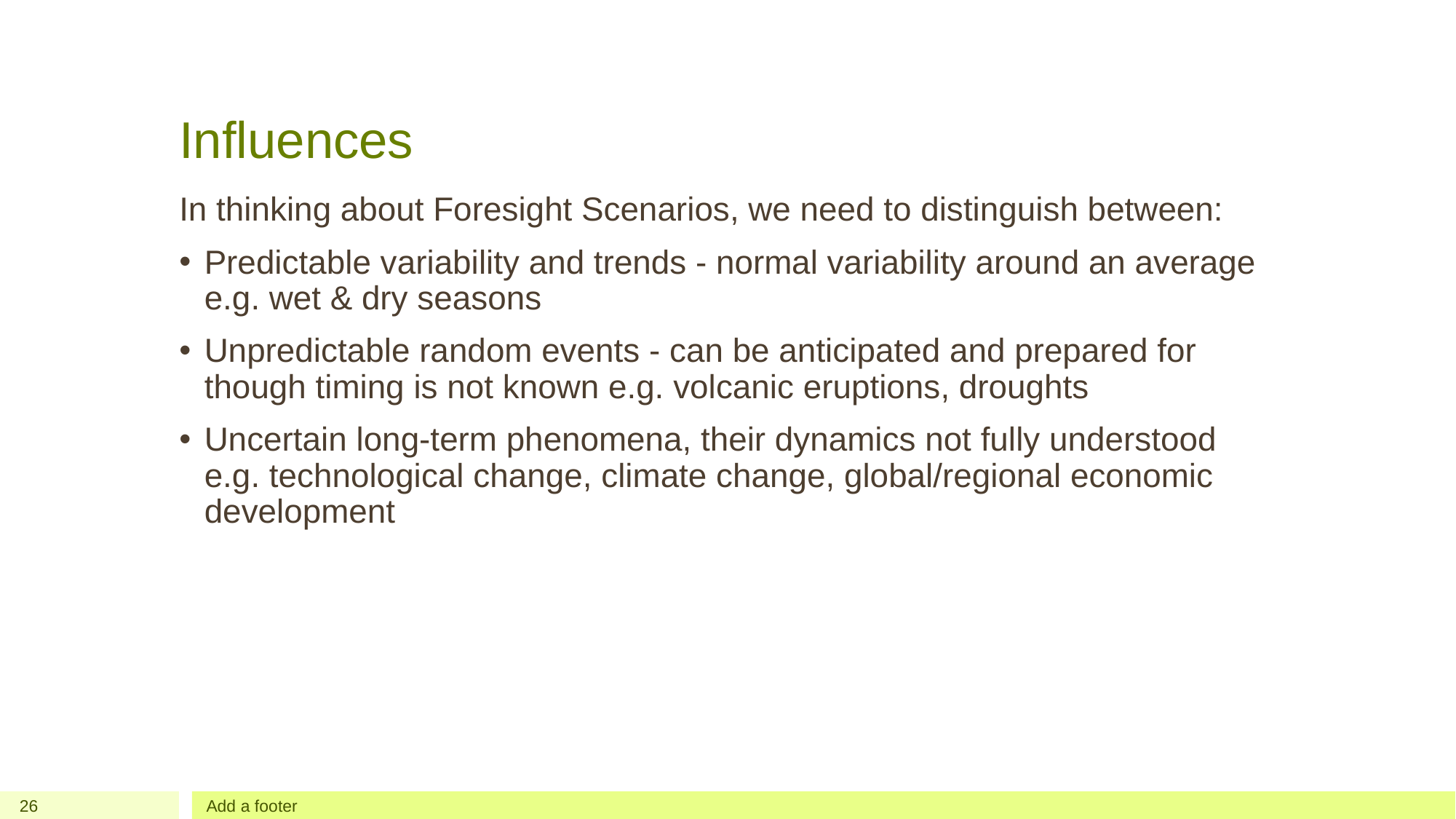

# Influences
In thinking about Foresight Scenarios, we need to distinguish between:
Predictable variability and trends - normal variability around an average e.g. wet & dry seasons
Unpredictable random events - can be anticipated and prepared for though timing is not known e.g. volcanic eruptions, droughts
Uncertain long-term phenomena, their dynamics not fully understood e.g. technological change, climate change, global/regional economic development
26
Add a footer